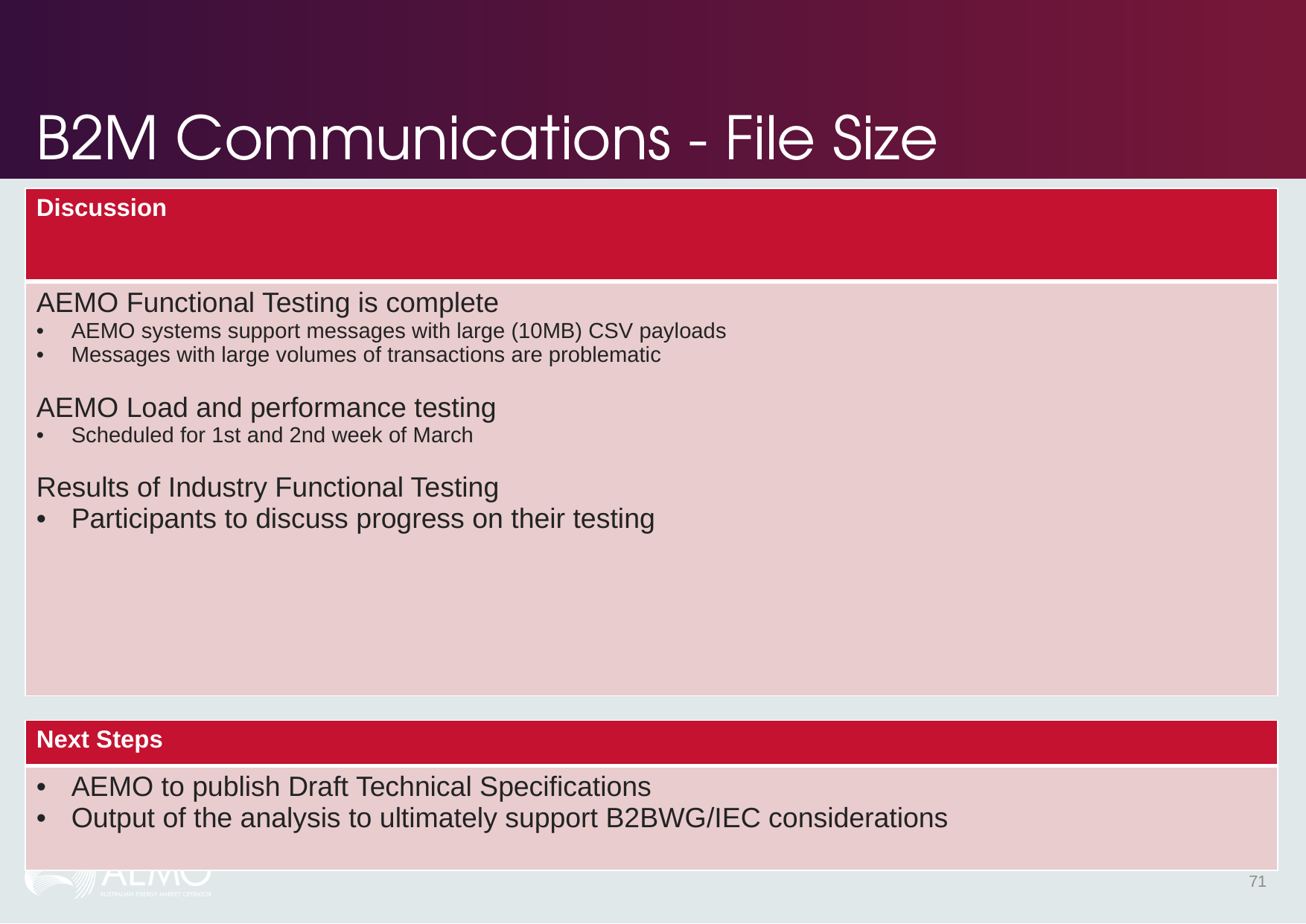

# B2M Communications - File Size
| Discussion |
| --- |
| AEMO Functional Testing is complete AEMO systems support messages with large (10MB) CSV payloads Messages with large volumes of transactions are problematic AEMO Load and performance testing Scheduled for 1st and 2nd week of March Results of Industry Functional Testing Participants to discuss progress on their testing |
| Next Steps |
| --- |
| AEMO to publish Draft Technical Specifications Output of the analysis to ultimately support B2BWG/IEC considerations |
71